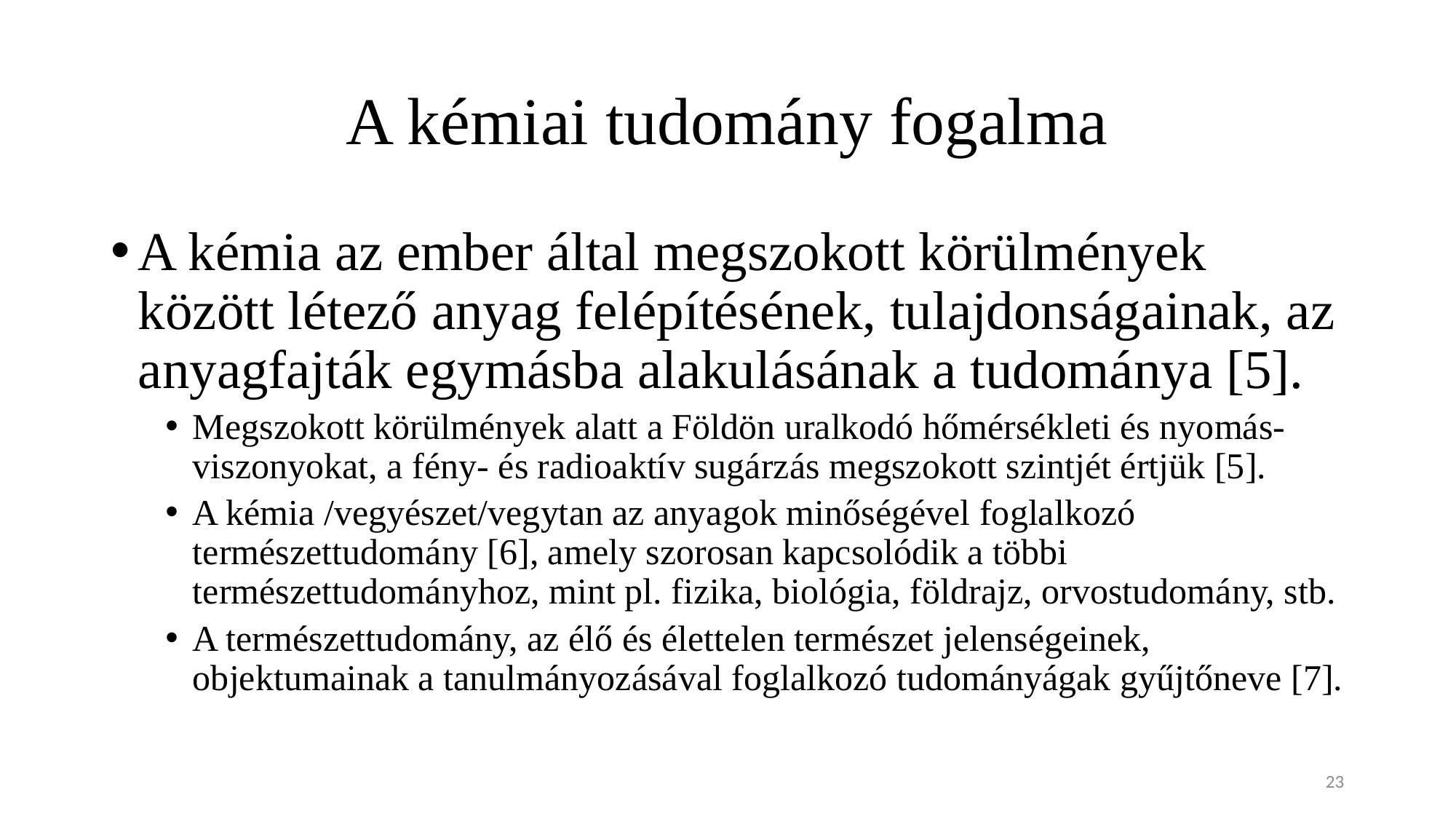

# A kémiai tudomány fogalma
A kémia az ember által megszokott körülmények között létező anyag felépítésének, tulajdonságainak, az anyagfajták egymásba alakulásának a tudománya [5].
Megszokott körülmények alatt a Földön uralkodó hőmérsékleti és nyomás-viszonyokat, a fény- és radioaktív sugárzás megszokott szintjét értjük [5].
A kémia /vegyészet/vegytan az anyagok minőségével foglalkozó természettudomány [6], amely szorosan kapcsolódik a többi természettudományhoz, mint pl. fizika, biológia, földrajz, orvostudomány, stb.
A természettudomány, az élő és élettelen természet jelenségeinek, objektumainak a tanulmányozásával foglalkozó tudományágak gyűjtőneve [7].

23